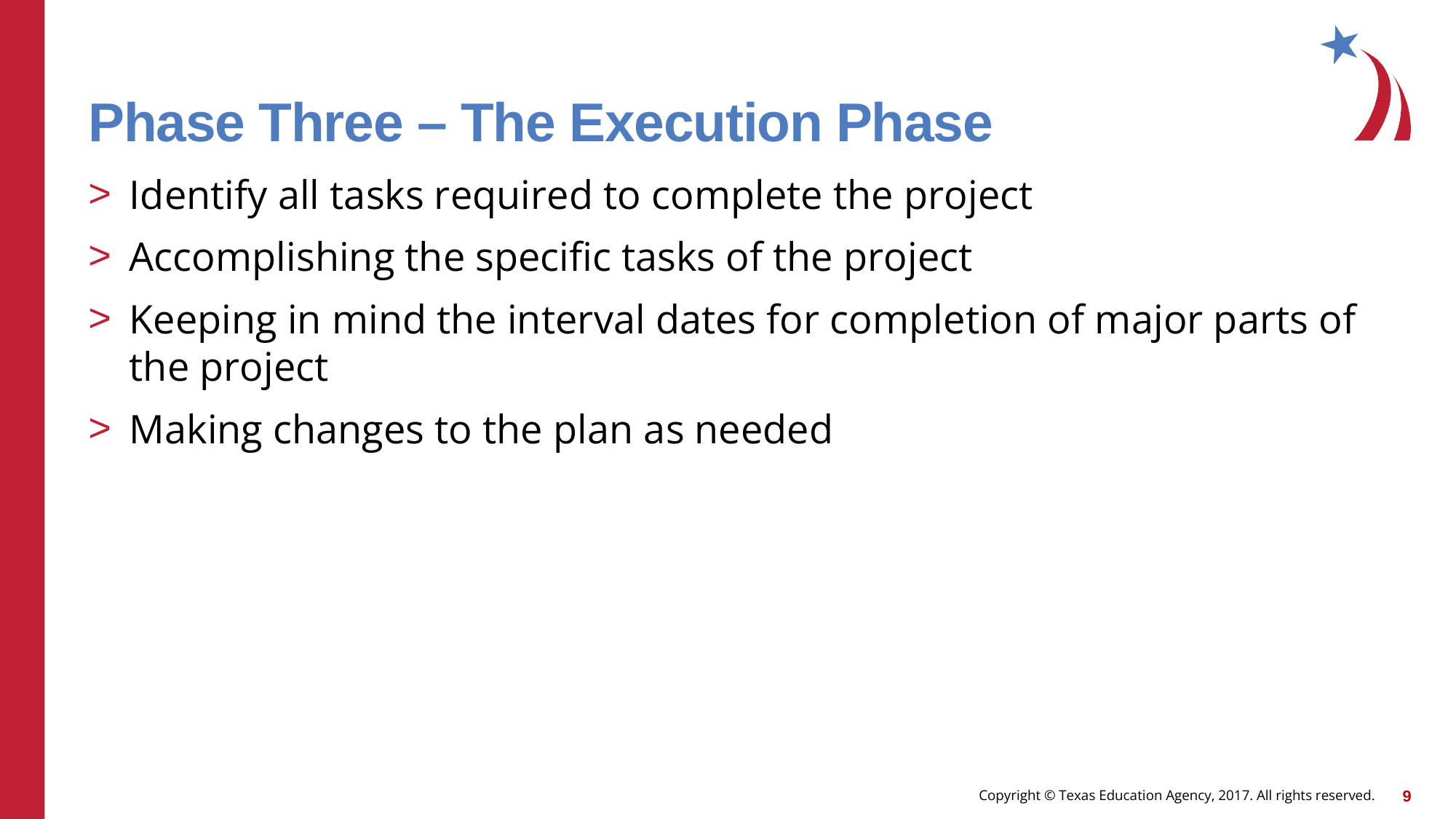

# Phase Three – The Execution Phase
Identify all tasks required to complete the project
Accomplishing the specific tasks of the project
Keeping in mind the interval dates for completion of major parts of the project
Making changes to the plan as needed